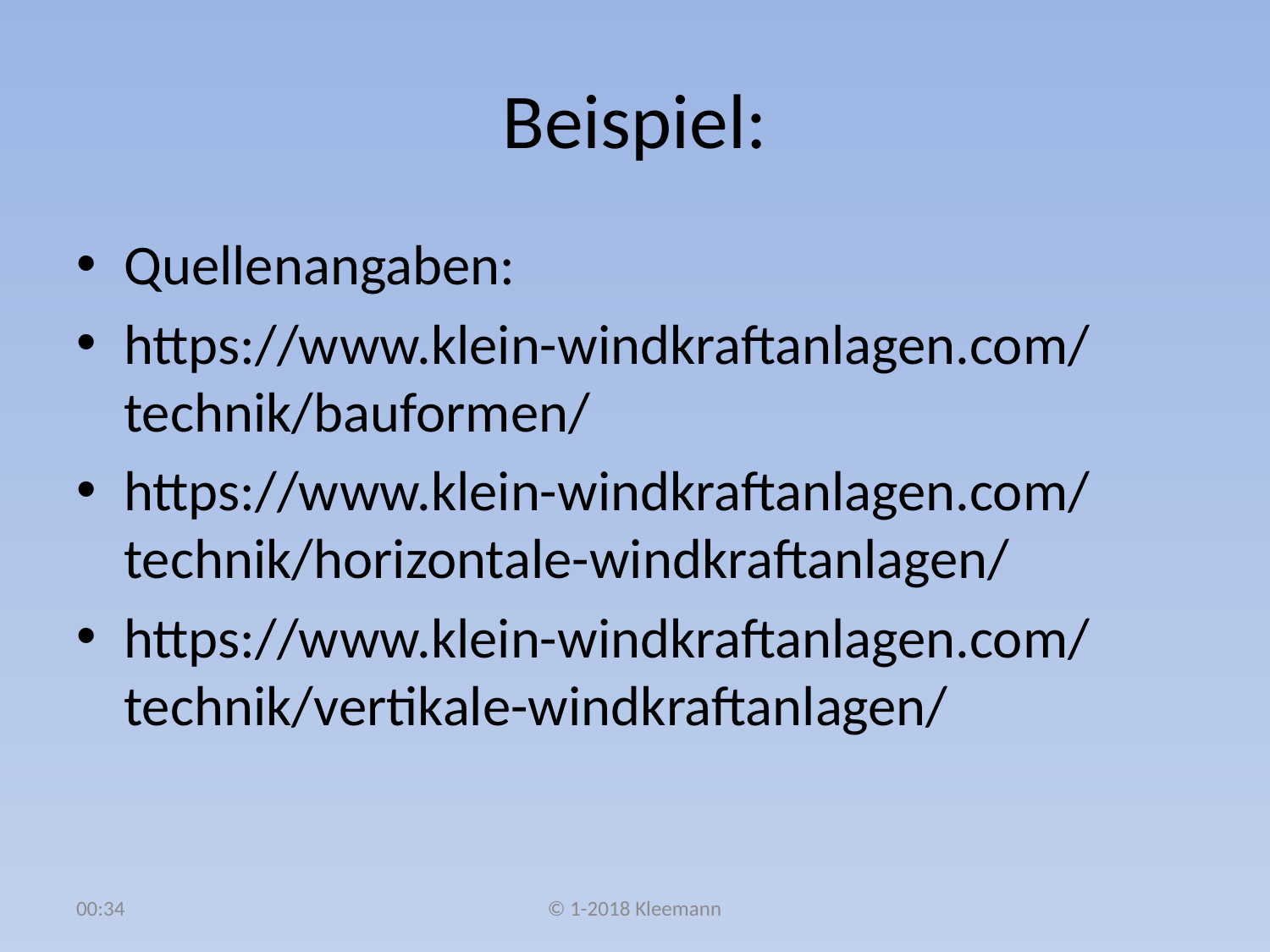

# Beispiel:
Quellenangaben:
https://www.klein-windkraftanlagen.com/technik/bauformen/
https://www.klein-windkraftanlagen.com/technik/horizontale-windkraftanlagen/
https://www.klein-windkraftanlagen.com/technik/vertikale-windkraftanlagen/
00:34
© 1-2018 Kleemann